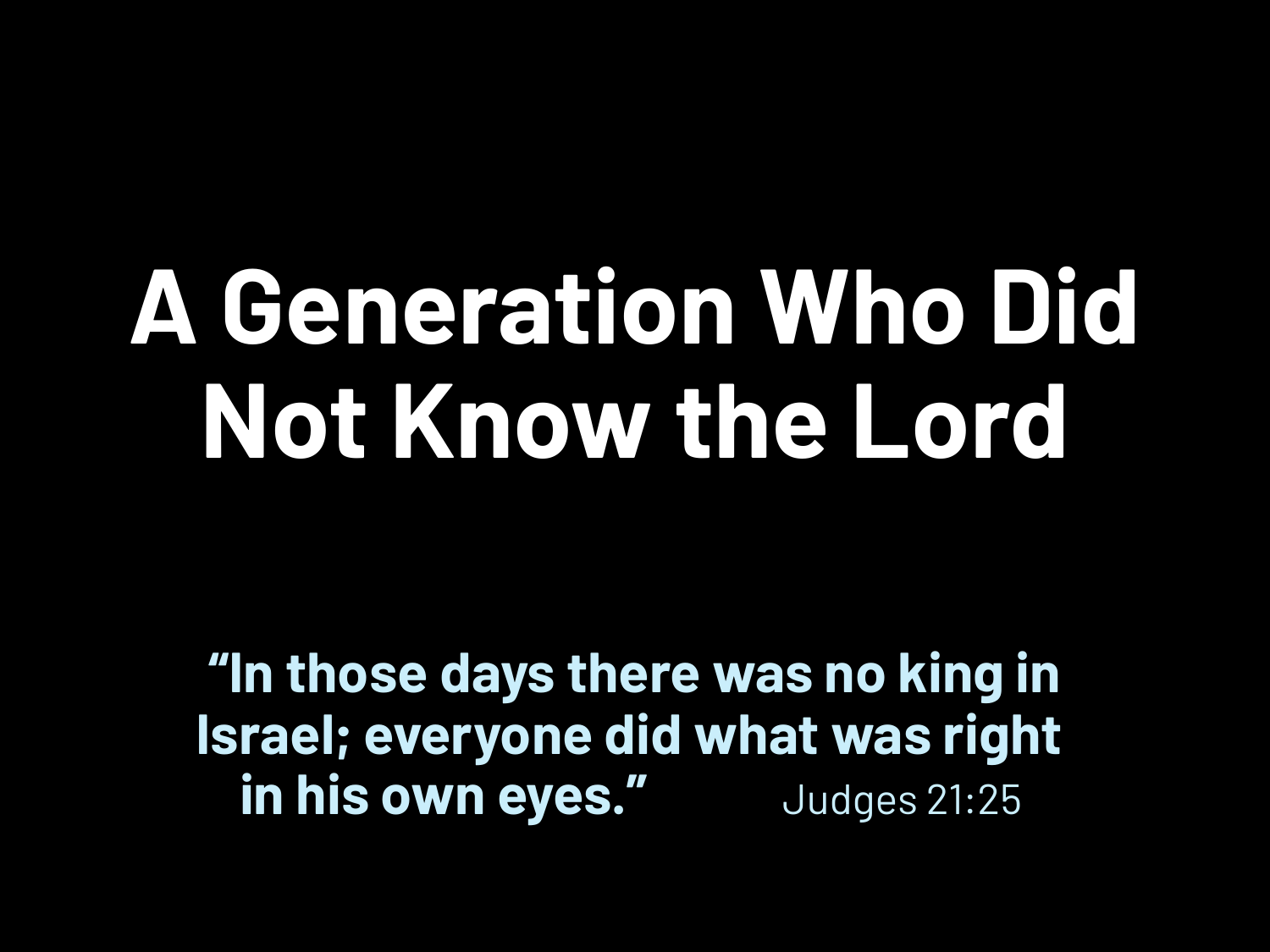

# A Generation Who Did Not Know the Lord
“In those days there was no king in Israel; everyone did what was right
in his own eyes.”            Judges 21:25